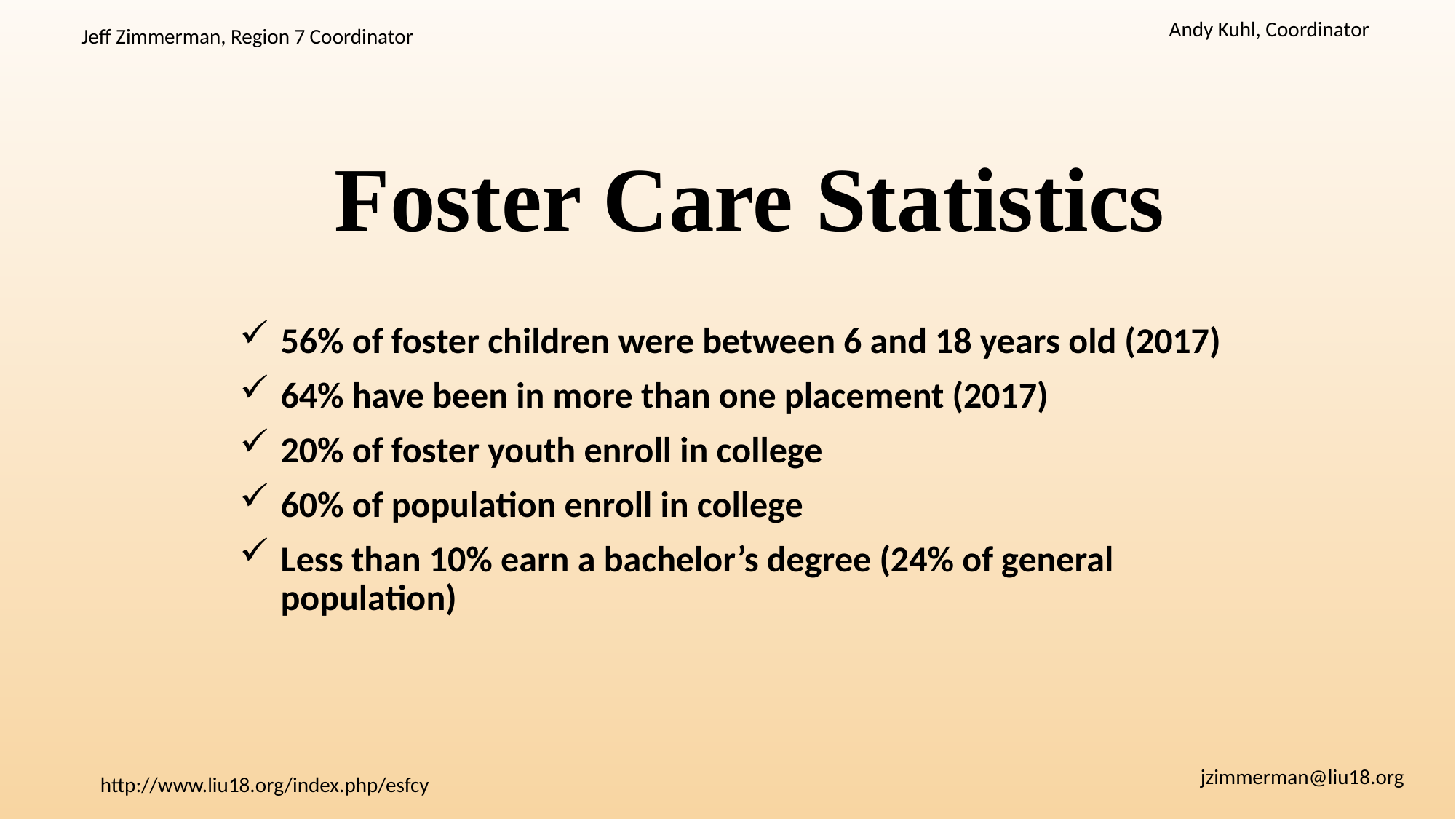

# Foster Care Statistics
56% of foster children were between 6 and 18 years old (2017)
64% have been in more than one placement (2017)
20% of foster youth enroll in college
60% of population enroll in college
Less than 10% earn a bachelor’s degree (24% of general population)